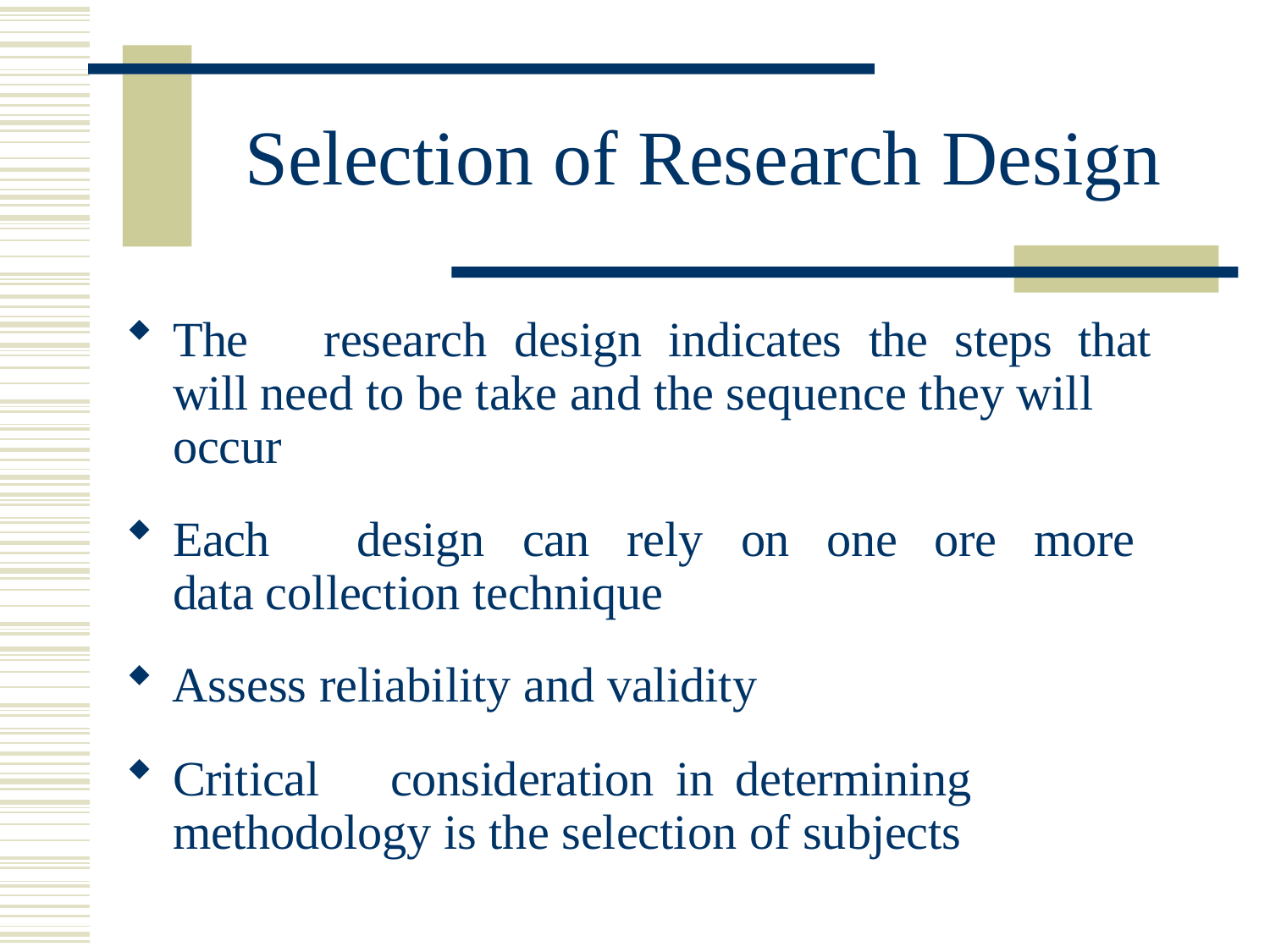

# Selection of Research Design
The	research	design	indicates	the	steps	that	will need to be take and the sequence they will occur
Each	design	can	rely	on	one	ore	more	data collection technique
Assess reliability and validity
Critical	consideration	in	determining	methodology is the selection of subjects